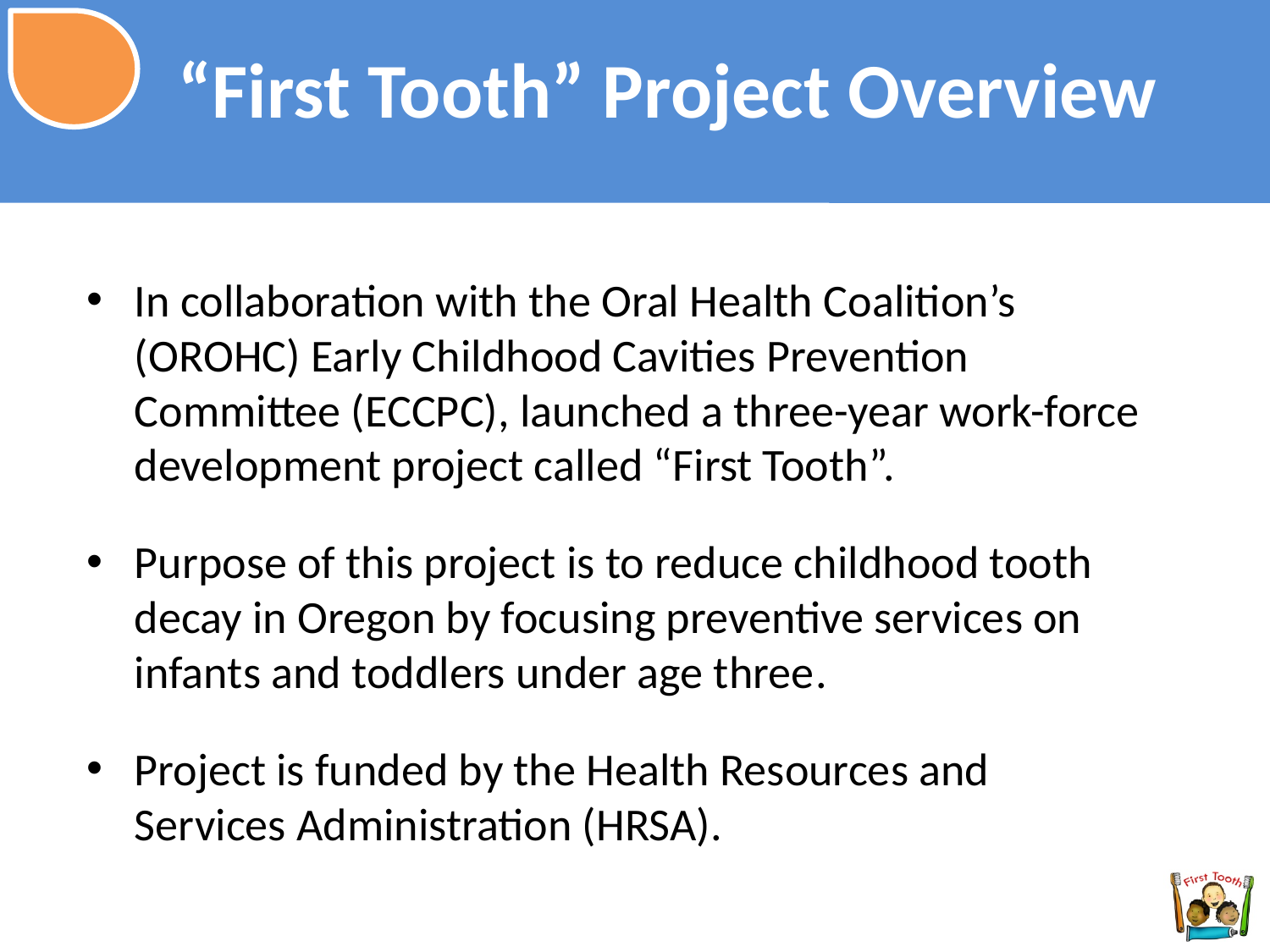

# “First Tooth” Project Overview
In collaboration with the Oral Health Coalition’s (OROHC) Early Childhood Cavities Prevention Committee (ECCPC), launched a three-year work-force development project called “First Tooth”.
Purpose of this project is to reduce childhood tooth decay in Oregon by focusing preventive services on infants and toddlers under age three.
Project is funded by the Health Resources and Services Administration (HRSA).